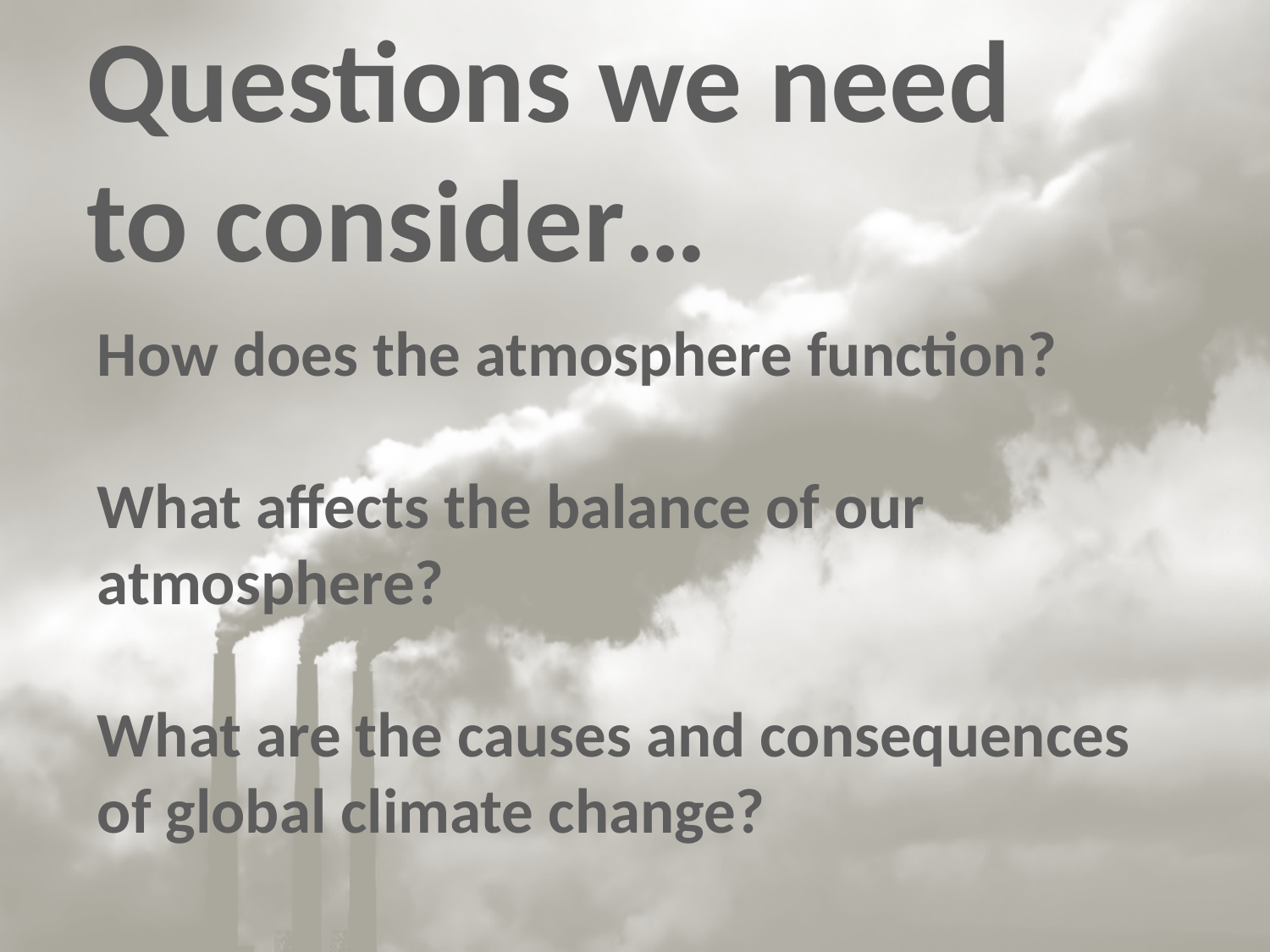

Questions we need to consider…
How does the atmosphere function?

What affects the balance of our atmosphere?

What are the causes and consequences of global climate change?